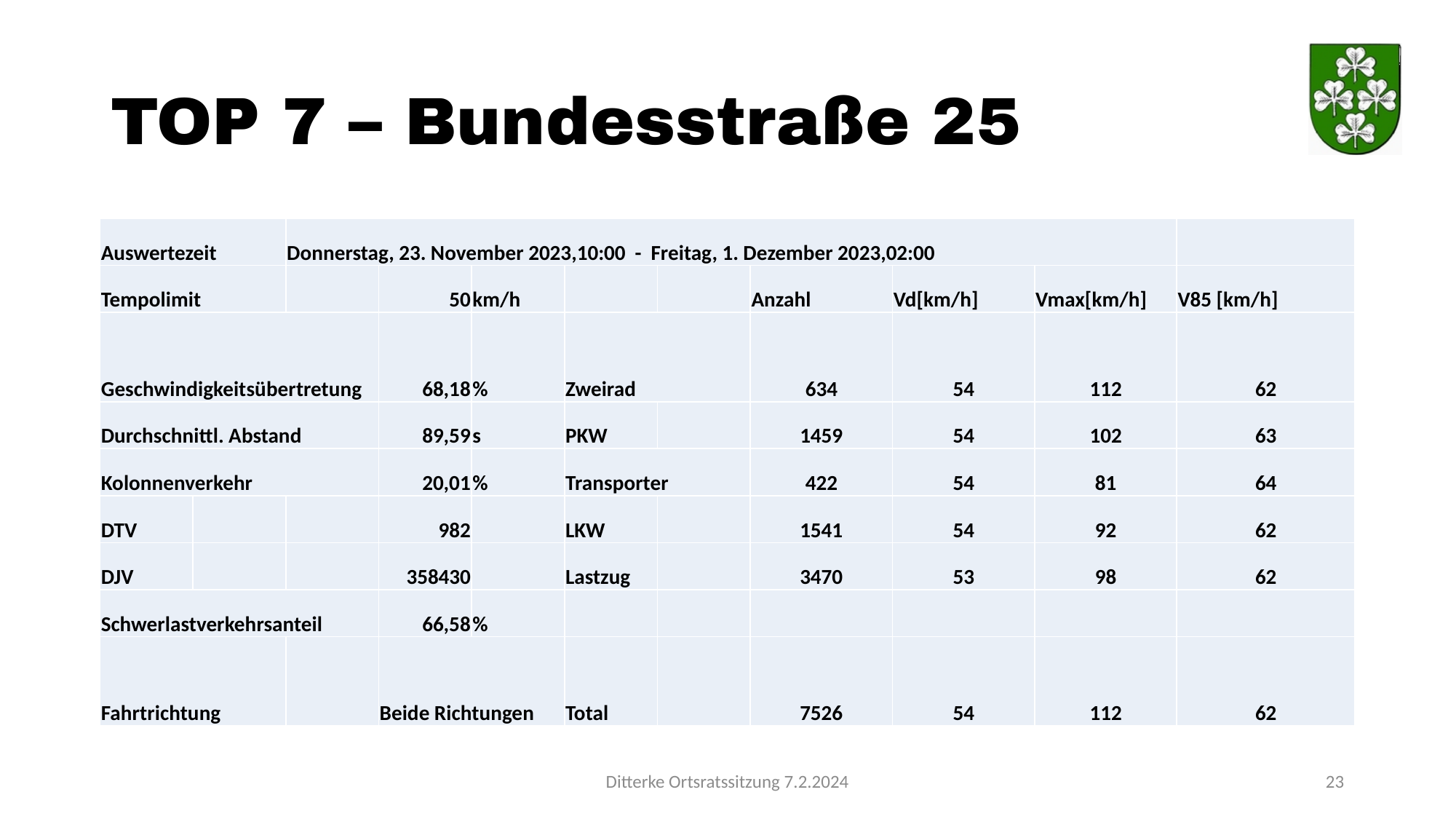

# TOP 7 – Bundesstraße 25
| Auswertezeit |  | Donnerstag, 23. November 2023,10:00 - Freitag, 1. Dezember 2023,02:00 |  |  |  |  |  |  |  |  |
| --- | --- | --- | --- | --- | --- | --- | --- | --- | --- | --- |
| Tempolimit |  |  | 50 | km/h |  |  | Anzahl | Vd[km/h] | Vmax[km/h] | V85 [km/h] |
| Geschwindigkeitsübertretung |  |  | 68,18 | % | Zweirad |  | 634 | 54 | 112 | 62 |
| Durchschnittl. Abstand |  |  | 89,59 | s | PKW |  | 1459 | 54 | 102 | 63 |
| Kolonnenverkehr |  |  | 20,01 | % | Transporter |  | 422 | 54 | 81 | 64 |
| DTV |  |  | 982 |  | LKW |  | 1541 | 54 | 92 | 62 |
| DJV |  |  | 358430 |  | Lastzug |  | 3470 | 53 | 98 | 62 |
| Schwerlastverkehrsanteil |  |  | 66,58 | % |  |  |  |  |  |  |
| Fahrtrichtung |  |  | Beide Richtungen |  | Total |  | 7526 | 54 | 112 | 62 |
Ditterke Ortsratssitzung 7.2.2024
23